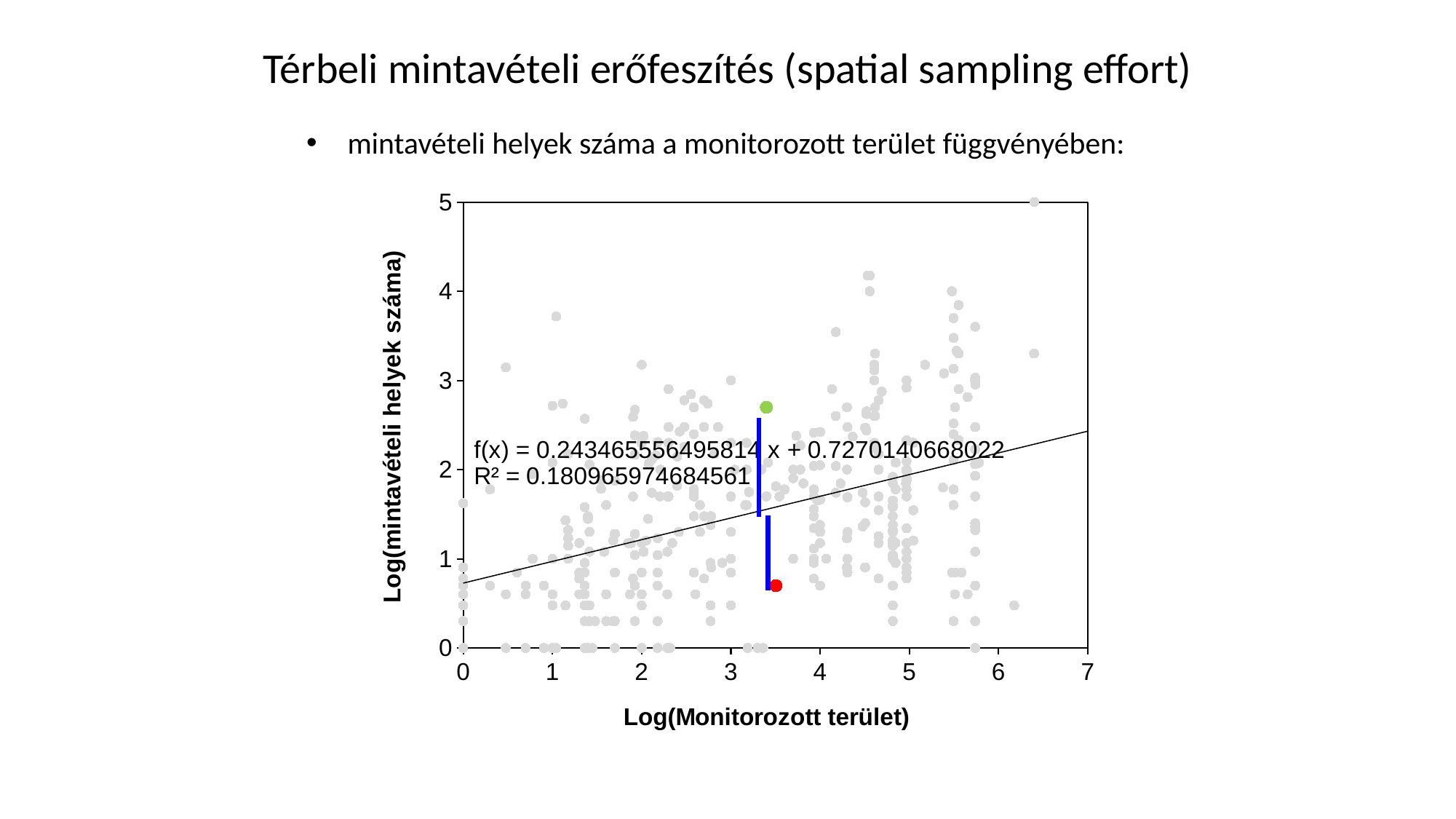

# Térbeli mintavételi erőfeszítés (spatial sampling effort)
mintavételi helyek száma a monitorozott terület függvényében:

### Chart

| Category | LOG_NSITE |
|---|---|